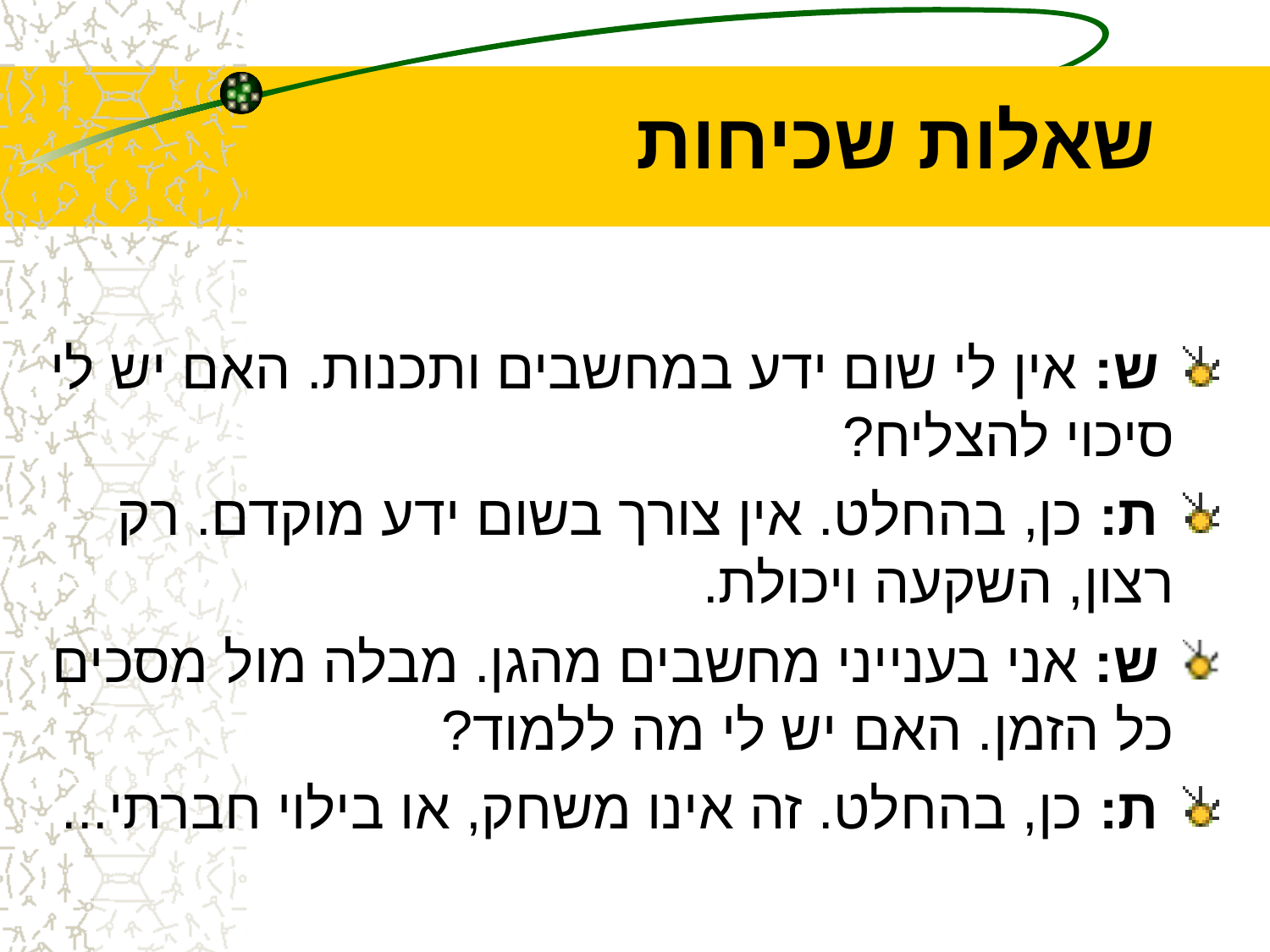

# שאלות שכיחות
 ש: אין לי שום ידע במחשבים ותכנות. האם יש לי סיכוי להצליח?
 ת: כן, בהחלט. אין צורך בשום ידע מוקדם. רק רצון, השקעה ויכולת.
 ש: אני בענייני מחשבים מהגן. מבלה מול מסכים כל הזמן. האם יש לי מה ללמוד?
 ת: כן, בהחלט. זה אינו משחק, או בילוי חברתי...